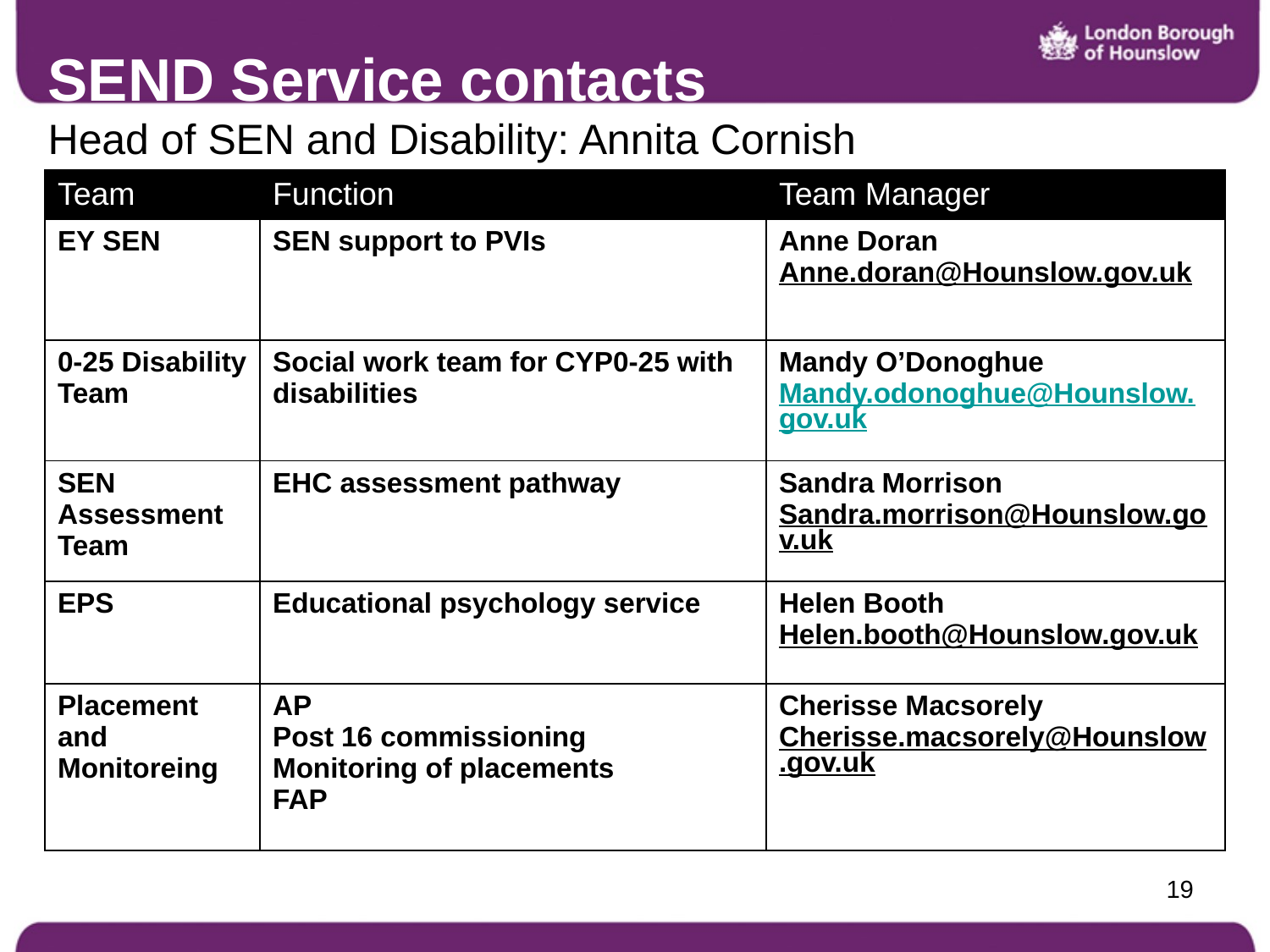

# SEND Service contacts
Head of SEN and Disability: Annita Cornish
| Team | Function | Team Manager |
| --- | --- | --- |
| EY SEN | SEN support to PVIs | Anne Doran Anne.doran@Hounslow.gov.uk |
| 0-25 Disability Team | Social work team for CYP0-25 with disabilities | Mandy O’Donoghue Mandy.odonoghue@Hounslow.gov.uk |
| SEN Assessment Team | EHC assessment pathway | Sandra Morrison Sandra.morrison@Hounslow.gov.uk |
| EPS | Educational psychology service | Helen Booth Helen.booth@Hounslow.gov.uk |
| Placement and Monitoreing | AP Post 16 commissioning Monitoring of placements FAP | Cherisse Macsorely Cherisse.macsorely@Hounslow.gov.uk |
19